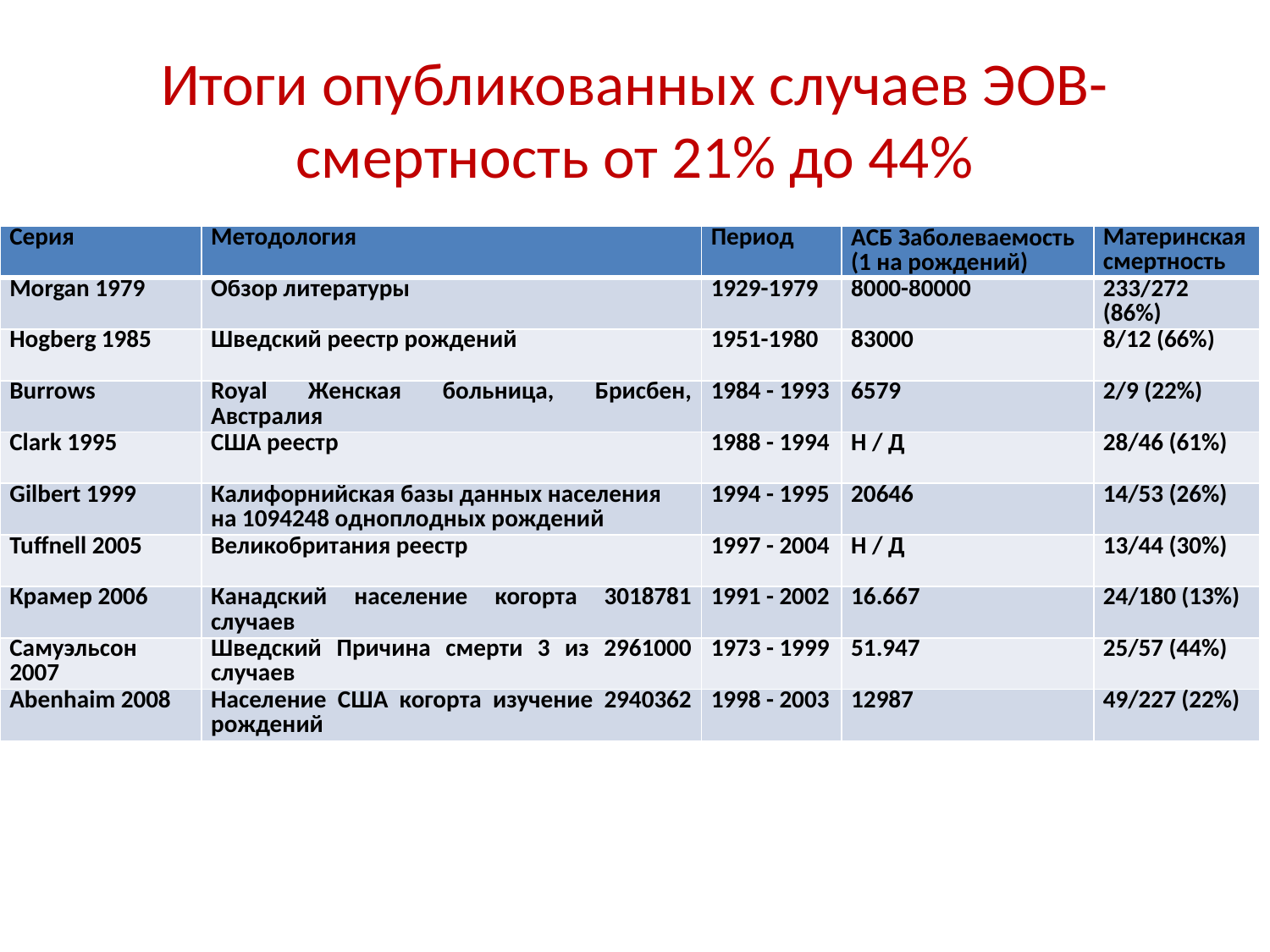

# Итоги опубликованных случаев ЭОВ- смертность от 21% до 44%
| Серия | Методология | Период | AСБ Заболеваемость (1 на рождений) | Материнская смертность |
| --- | --- | --- | --- | --- |
| Morgan 1979 | Обзор литературы | 1929-1979 | 8000-80000 | 233/272 (86%) |
| Hogberg 1985 | Шведский реестр рождений | 1951-1980 | 83000 | 8/12 (66%) |
| Burrows | Royal Женская больница, Брисбен, Австралия | 1984 - 1993 | 6579 | 2/9 (22%) |
| Clark 1995 | США реестр | 1988 - 1994 | Н / Д | 28/46 (61%) |
| Gilbert 1999 | Калифорнийская базы данных населения на 1094248 одноплодных рождений | 1994 - 1995 | 20646 | 14/53 (26%) |
| Tuffnell 2005 | Великобритания реестр | 1997 - 2004 | Н / Д | 13/44 (30%) |
| Крамер 2006 | Канадский население когорта 3018781 случаев | 1991 - 2002 | 16.667 | 24/180 (13%) |
| Самуэльсон 2007 | Шведский Причина смерти 3 из 2961000 случаев | 1973 - 1999 | 51.947 | 25/57 (44%) |
| Abenhaim 2008 | Население США когорта изучение 2940362 рождений | 1998 - 2003 | 12987 | 49/227 (22%) |